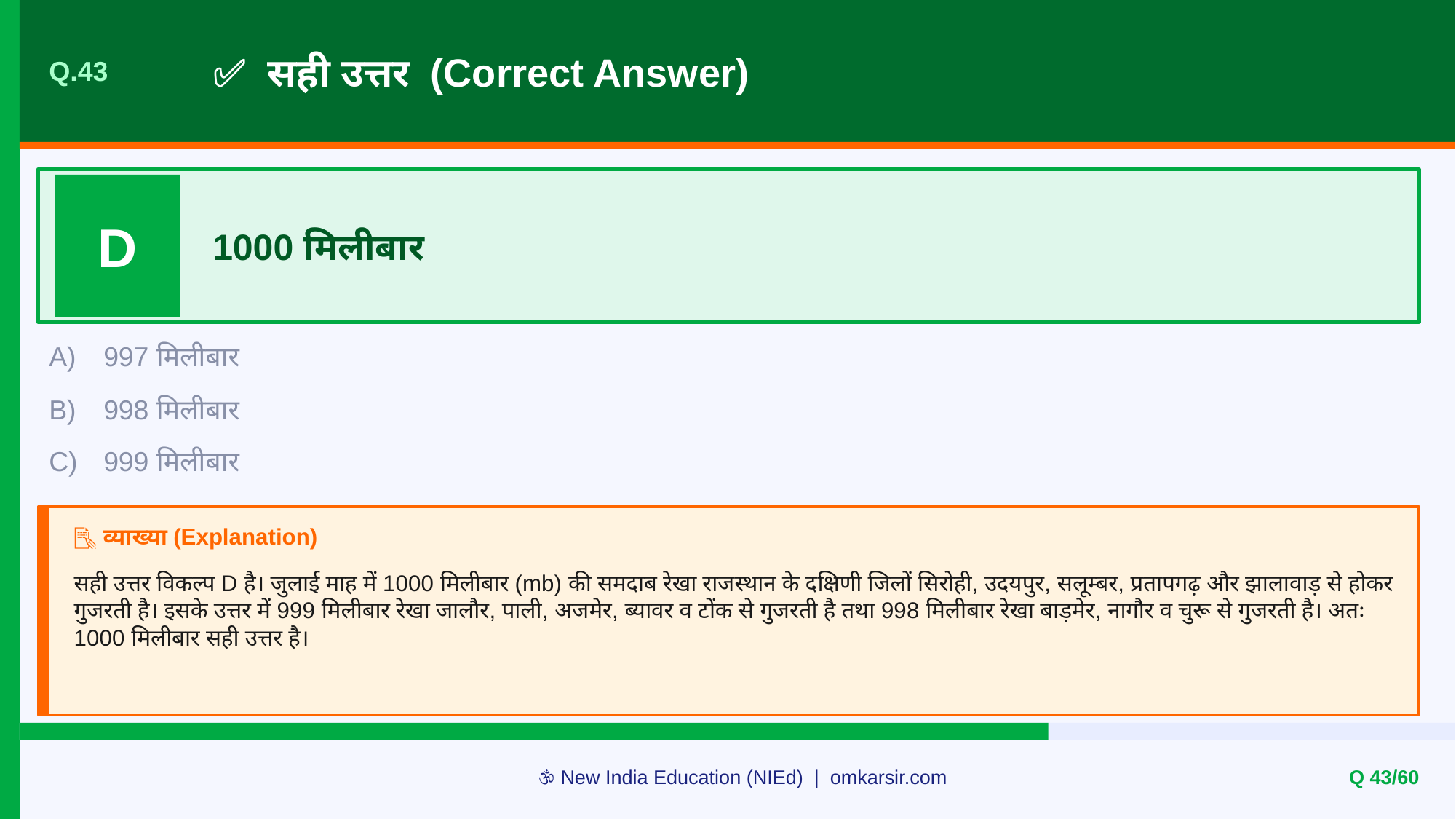

✅  सही उत्तर  (Correct Answer)
Q.43

D
1000 मिलीबार
A)
997 मिलीबार
B)
998 मिलीबार
C)
999 मिलीबार

📝 व्याख्या (Explanation)
सही उत्तर विकल्प D है। जुलाई माह में 1000 मिलीबार (mb) की समदाब रेखा राजस्थान के दक्षिणी जिलों सिरोही, उदयपुर, सलूम्बर, प्रतापगढ़ और झालावाड़ से होकर गुजरती है। इसके उत्तर में 999 मिलीबार रेखा जालौर, पाली, अजमेर, ब्यावर व टोंक से गुजरती है तथा 998 मिलीबार रेखा बाड़मेर, नागौर व चुरू से गुजरती है। अतः 1000 मिलीबार सही उत्तर है।

🕉️ New India Education (NIEd)  |  omkarsir.com
Q 43/60